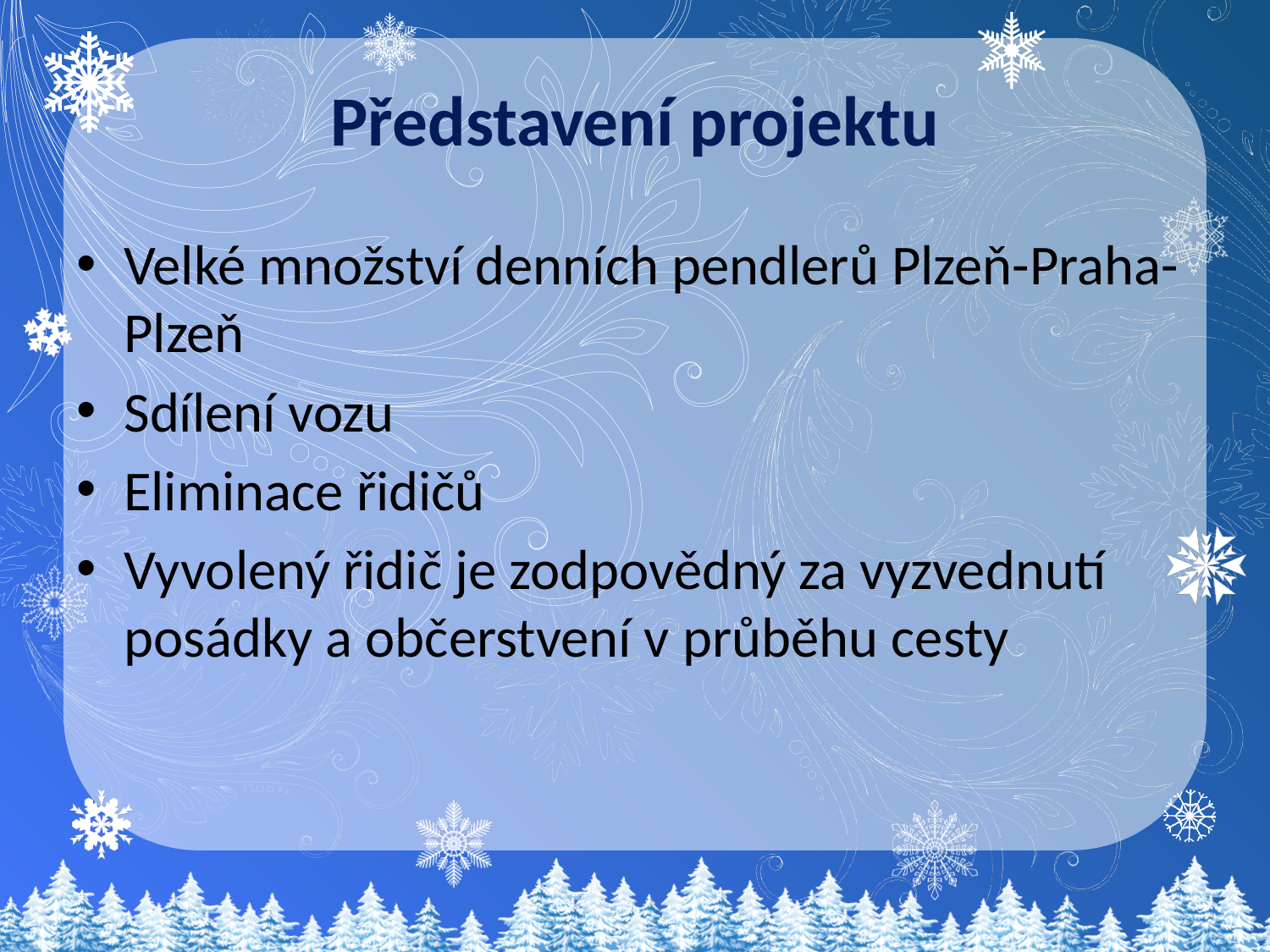

# Představení projektu
Velké množství denních pendlerů Plzeň-Praha-Plzeň
Sdílení vozu
Eliminace řidičů
Vyvolený řidič je zodpovědný za vyzvednutí posádky a občerstvení v průběhu cesty